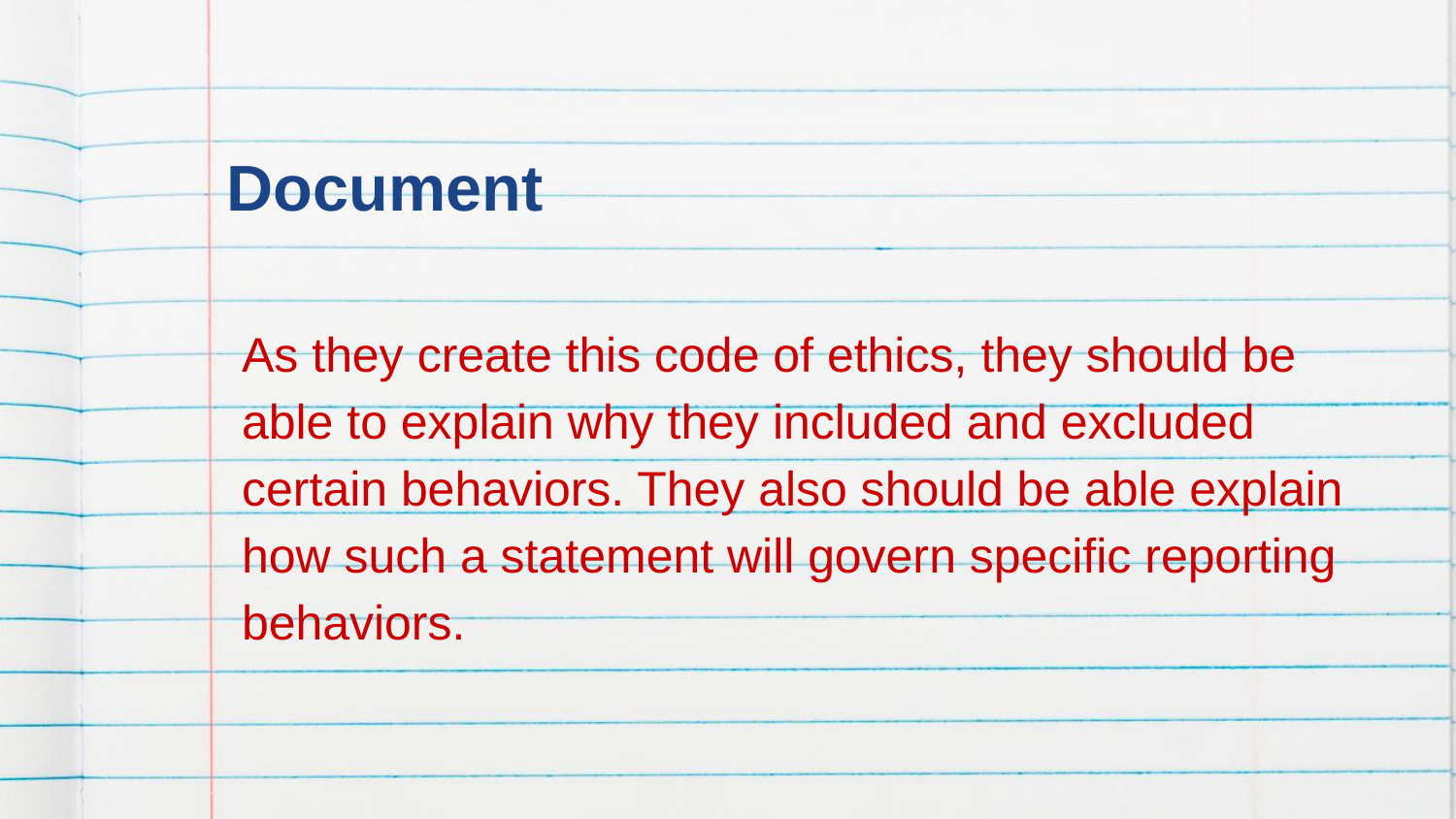

# Document

As they create this code of ethics, they should be able to explain why they included and excluded certain behaviors. They also should be able explain how such a statement will govern specific reporting behaviors.